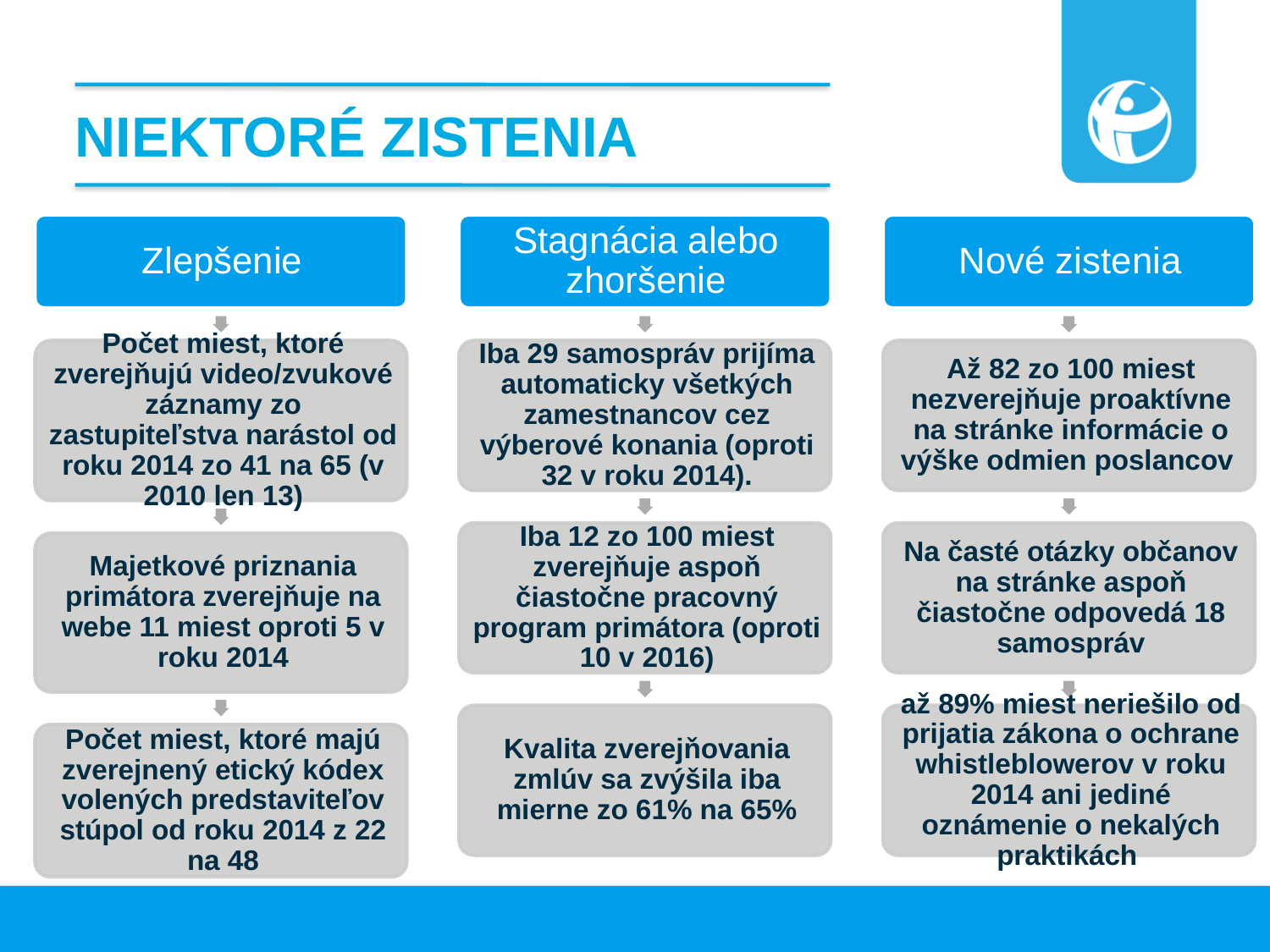

# NIEKTORÉ ZISTENIA
Zlepšenie
Počet miest, ktoré zverejňujú video/zvukové záznamy zo zastupiteľstva narástol od roku 2014 zo 41 na 65 (v 2010 len 13)
Majetkové priznania primátora zverejňuje na webe 11 miest oproti 5 v roku 2014
Počet miest, ktoré majú zverejnený etický kódex volených predstaviteľov stúpol od roku 2014 z 22 na 48
Stagnácia alebo zhoršenie
Iba 29 samospráv prijíma automaticky všetkých zamestnancov cez výberové konania (oproti 32 v roku 2014).
Iba 12 zo 100 miest zverejňuje aspoň čiastočne pracovný program primátora (oproti 10 v 2016)
Kvalita zverejňovania zmlúv sa zvýšila iba mierne zo 61% na 65%
Nové zistenia
Až 82 zo 100 miest nezverejňuje proaktívne na stránke informácie o výške odmien poslancov
Na časté otázky občanov na stránke aspoň čiastočne odpovedá 18 samospráv
až 89% miest neriešilo od prijatia zákona o ochrane whistleblowerov v roku 2014 ani jediné oznámenie o nekalých praktikách